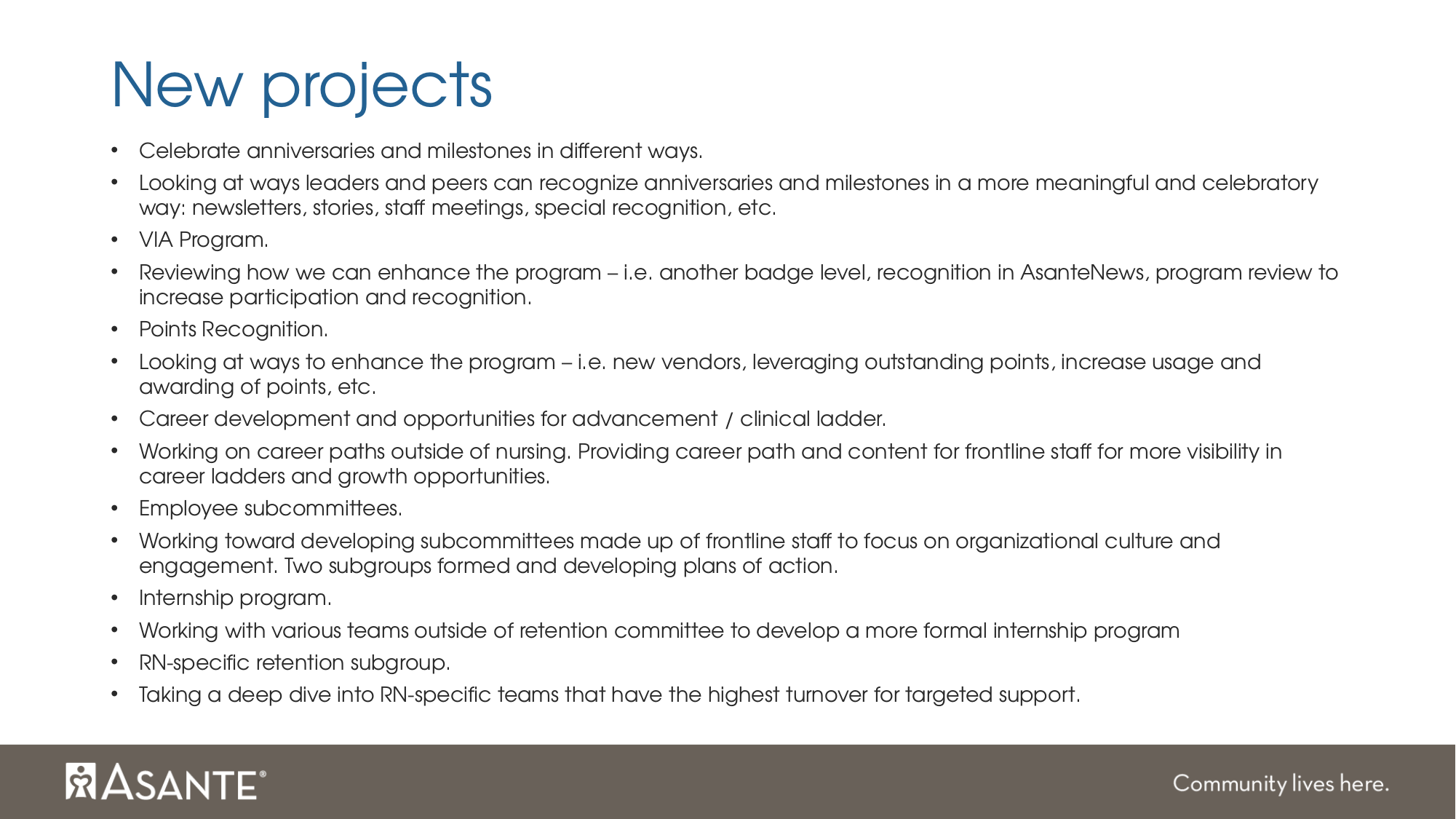

# New projects
Celebrate anniversaries and milestones in different ways.
Looking at ways leaders and peers can recognize anniversaries and milestones in a more meaningful and celebratory way: newsletters, stories, staff meetings, special recognition, etc.
VIA Program.
Reviewing how we can enhance the program – i.e. another badge level, recognition in AsanteNews, program review to increase participation and recognition.
Points Recognition.
Looking at ways to enhance the program – i.e. new vendors, leveraging outstanding points, increase usage and awarding of points, etc.
Career development and opportunities for advancement / clinical ladder.
Working on career paths outside of nursing. Providing career path and content for frontline staff for more visibility in career ladders and growth opportunities.
Employee subcommittees.
Working toward developing subcommittees made up of frontline staff to focus on organizational culture and engagement. Two subgroups formed and developing plans of action.
Internship program.
Working with various teams outside of retention committee to develop a more formal internship program
RN-specific retention subgroup.
Taking a deep dive into RN-specific teams that have the highest turnover for targeted support.